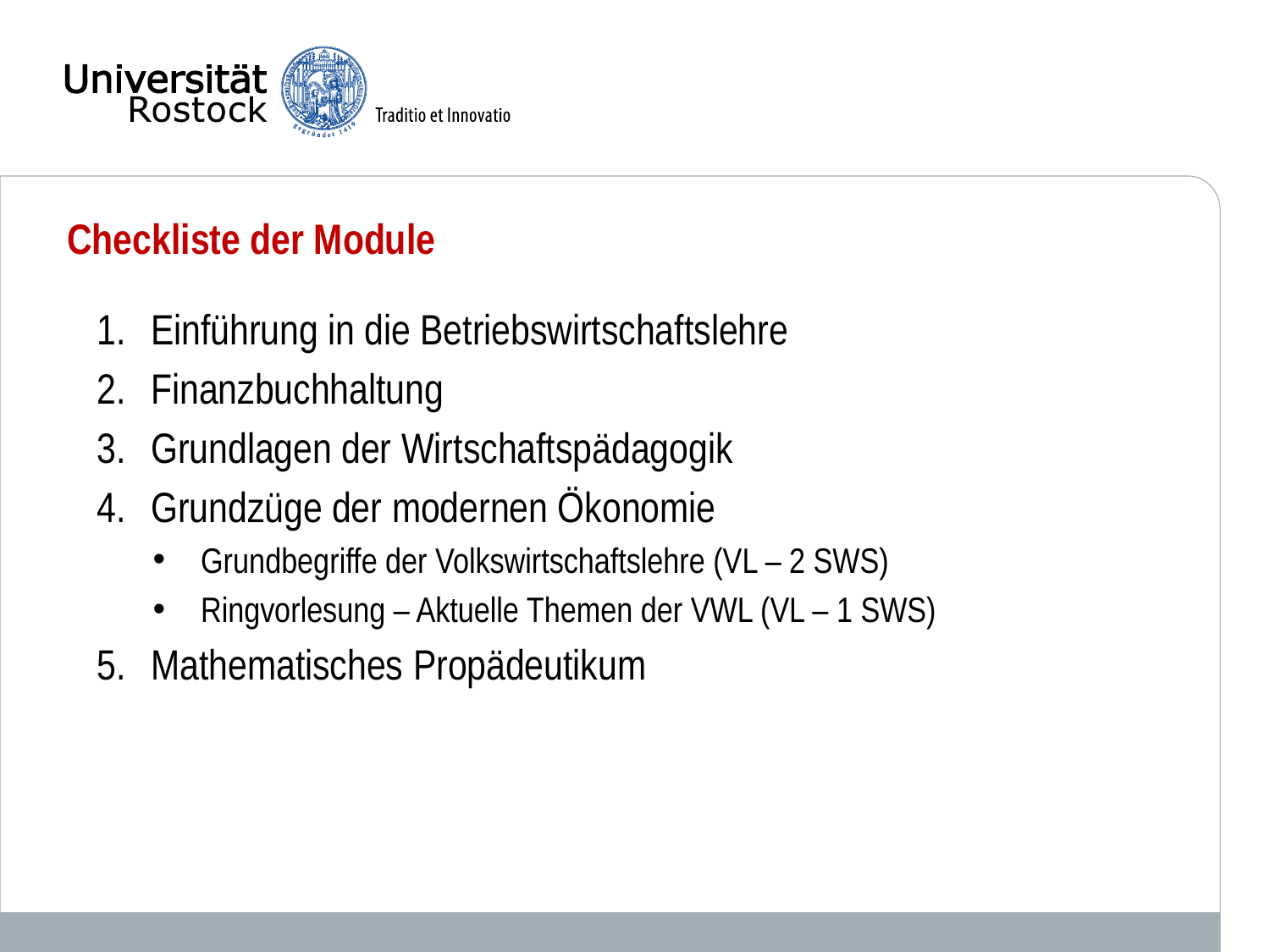

Checkliste der Module
Einführung in die Betriebswirtschaftslehre
Finanzbuchhaltung
Grundlagen der Wirtschaftspädagogik
Grundzüge der modernen Ökonomie
Grundbegriffe der Volkswirtschaftslehre (VL – 2 SWS)
Ringvorlesung – Aktuelle Themen der VWL (VL – 1 SWS)
Mathematisches Propädeutikum